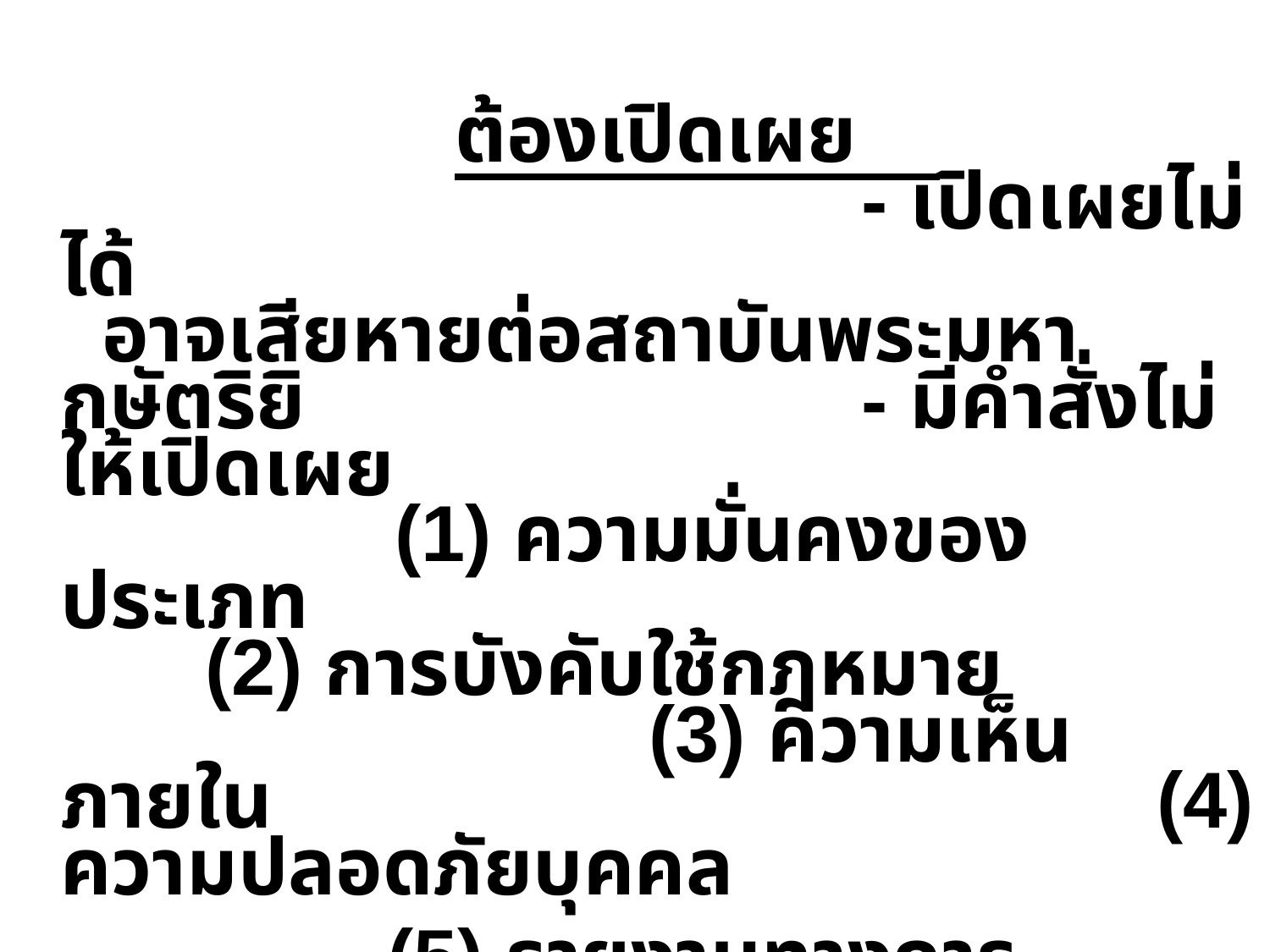

2. ไม่ต้องเปิดเผย                                                  	        - เปิดเผยไม่ได้                                             	           อาจเสียหายต่อสถาบันพระมหากษัตริยิ              	        - มีคำสั่งไม่ให้เปิดเผย                                       	          (1) ความมั่นคงของประเภท                                         	          (2) การบังคับใช้กฎหมาย                              	          (3) ความเห็นภายใน                                	          (4) ความปลอดภัยบุคคล
                 (5) รายงานทางการแพทย์/ข้อมูลส่วนบุคคล                                        	          (6) มีกฎหมาย/เจ้าของห้ามเปิดเผย                    	          (7) อื่น ๆ ตาม พรฎ.กำหนด

#